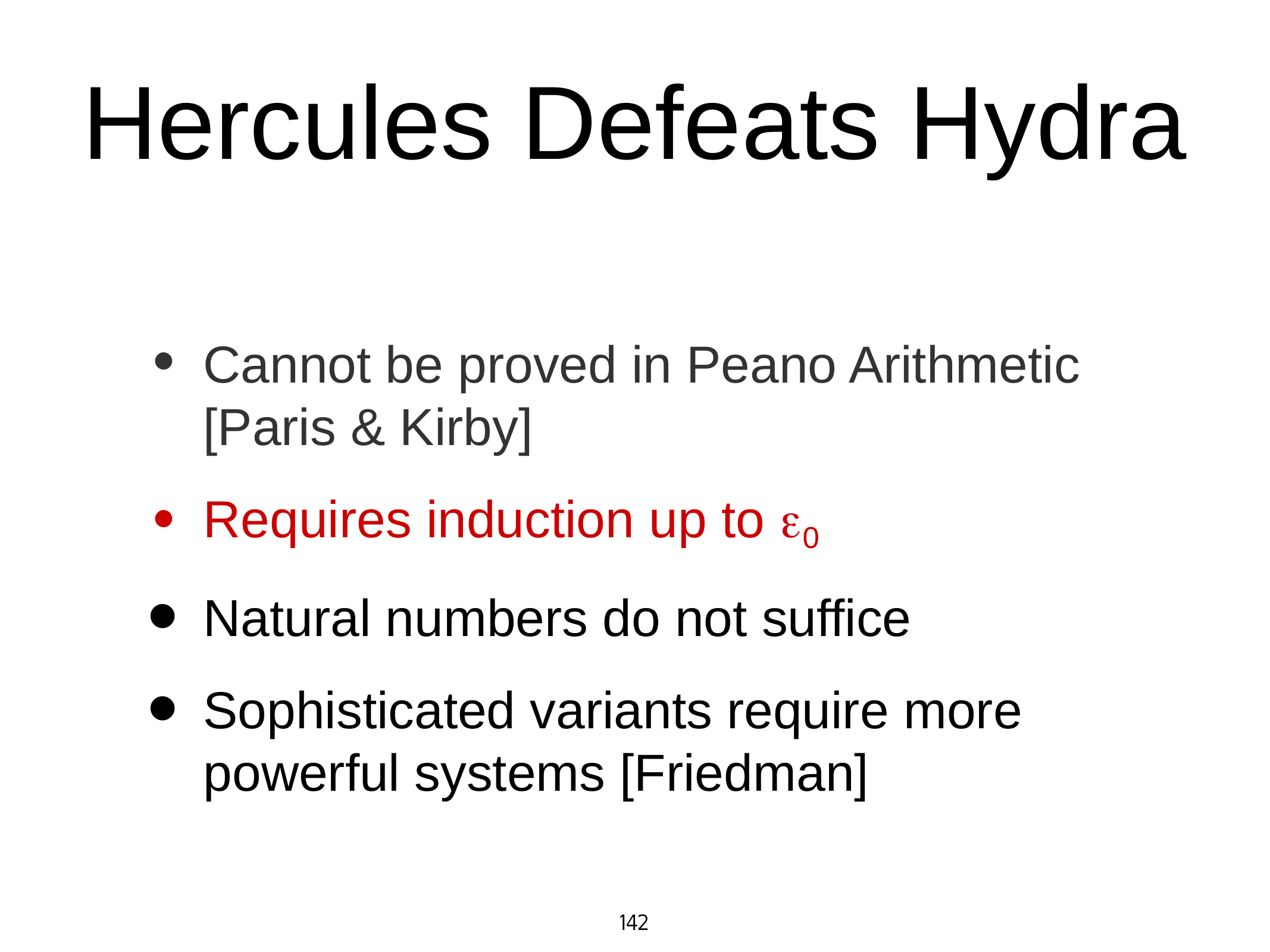

# Hercules Defeats Hydra

Cannot be proved in Peano Arithmetic [Paris & Kirby]
Requires induction up to ε0
Natural numbers do not suffice
Sophisticated variants require more powerful systems [Friedman]
142